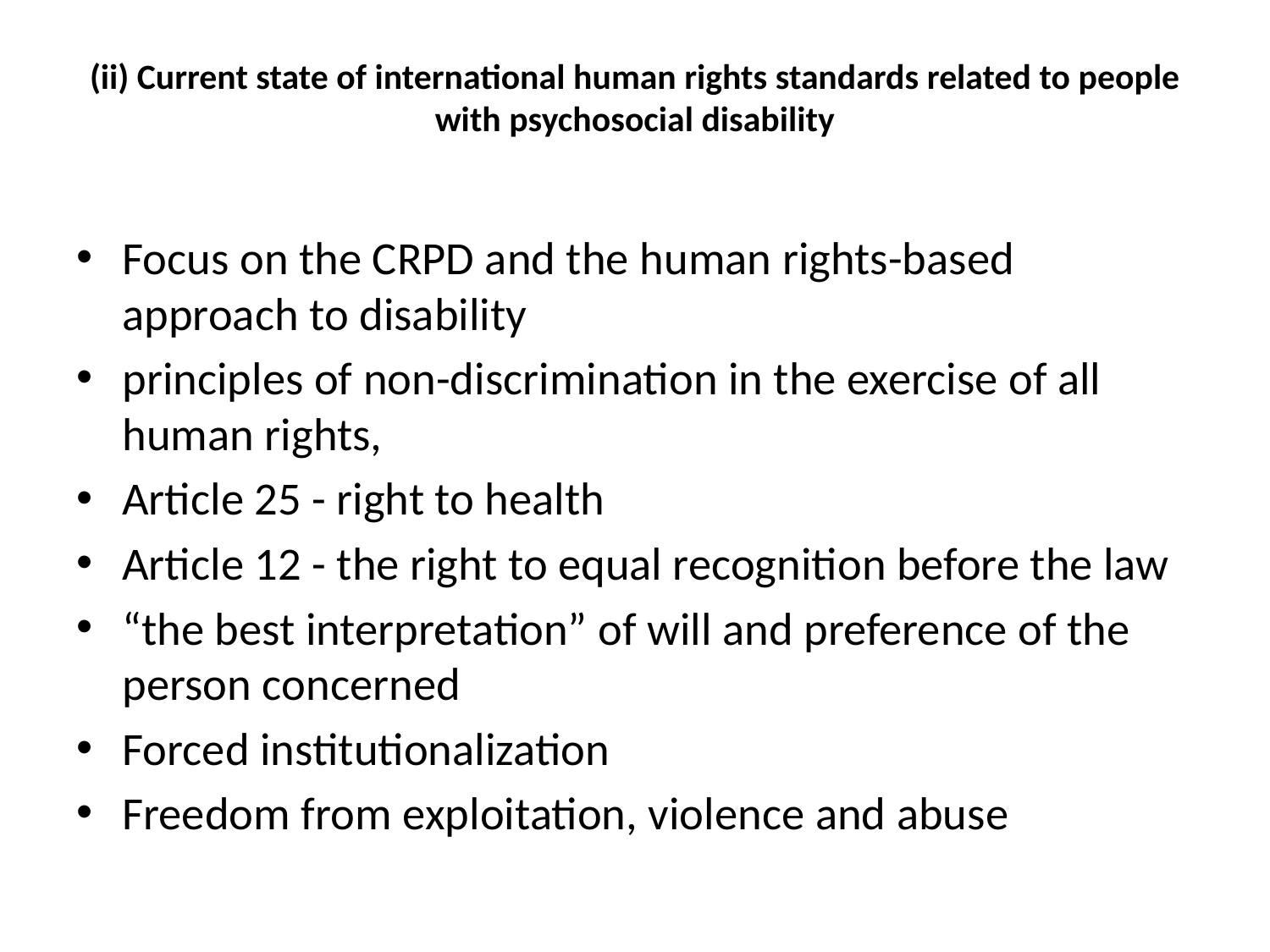

# (ii) Current state of international human rights standards related to people with psychosocial disability
Focus on the CRPD and the human rights-based approach to disability
principles of non-discrimination in the exercise of all human rights,
Article 25 - right to health
Article 12 - the right to equal recognition before the law
“the best interpretation” of will and preference of the person concerned
Forced institutionalization
Freedom from exploitation, violence and abuse